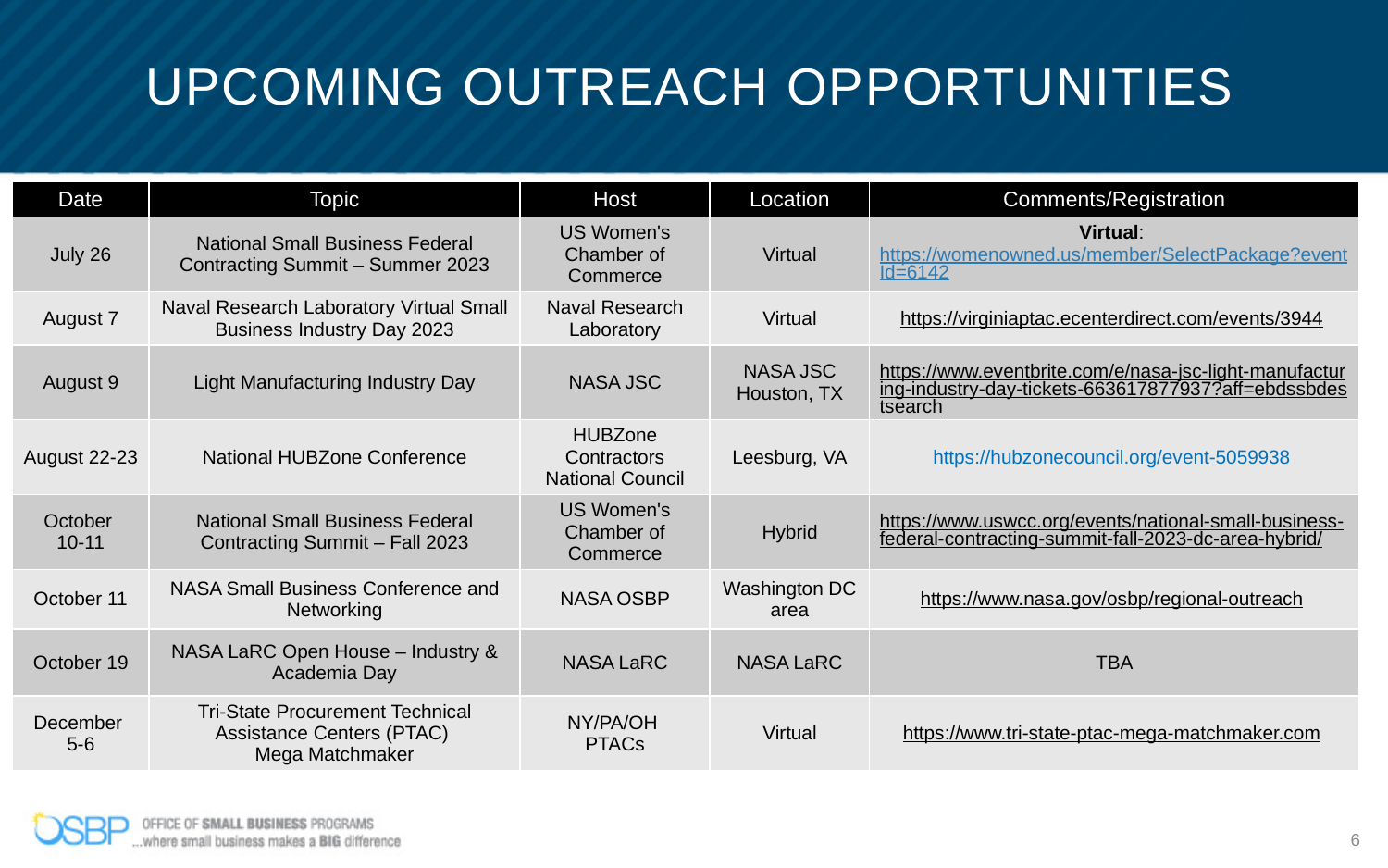

# Upcoming Outreach Opportunities
| Date | Topic | Host | Location | Comments/Registration |
| --- | --- | --- | --- | --- |
| July 26 | National Small Business Federal Contracting Summit – Summer 2023 | US Women's Chamber of Commerce | Virtual | Virtual: https://womenowned.us/member/SelectPackage?eventId=6142 |
| August 7 | Naval Research Laboratory Virtual Small Business Industry Day 2023 | Naval Research Laboratory | Virtual | https://virginiaptac.ecenterdirect.com/events/3944 |
| August 9 | Light Manufacturing Industry Day | NASA JSC | NASA JSC Houston, TX | https://www.eventbrite.com/e/nasa-jsc-light-manufacturing-industry-day-tickets-663617877937?aff=ebdssbdestsearch |
| August 22-23 | National HUBZone Conference | HUBZone Contractors National Council | Leesburg, VA | https://hubzonecouncil.org/event-5059938 |
| October 10-11 | National Small Business Federal Contracting Summit – Fall 2023 | US Women's Chamber of Commerce | Hybrid | https://www.uswcc.org/events/national-small-business-federal-contracting-summit-fall-2023-dc-area-hybrid/ |
| October 11 | NASA Small Business Conference and Networking | NASA OSBP | Washington DC area | https://www.nasa.gov/osbp/regional-outreach |
| October 19 | NASA LaRC Open House – Industry & Academia Day | NASA LaRC | NASA LaRC | TBA |
| December 5-6 | Tri-State Procurement Technical Assistance Centers (PTAC) Mega Matchmaker | NY/PA/OH PTACs | Virtual | https://www.tri-state-ptac-mega-matchmaker.com |
6